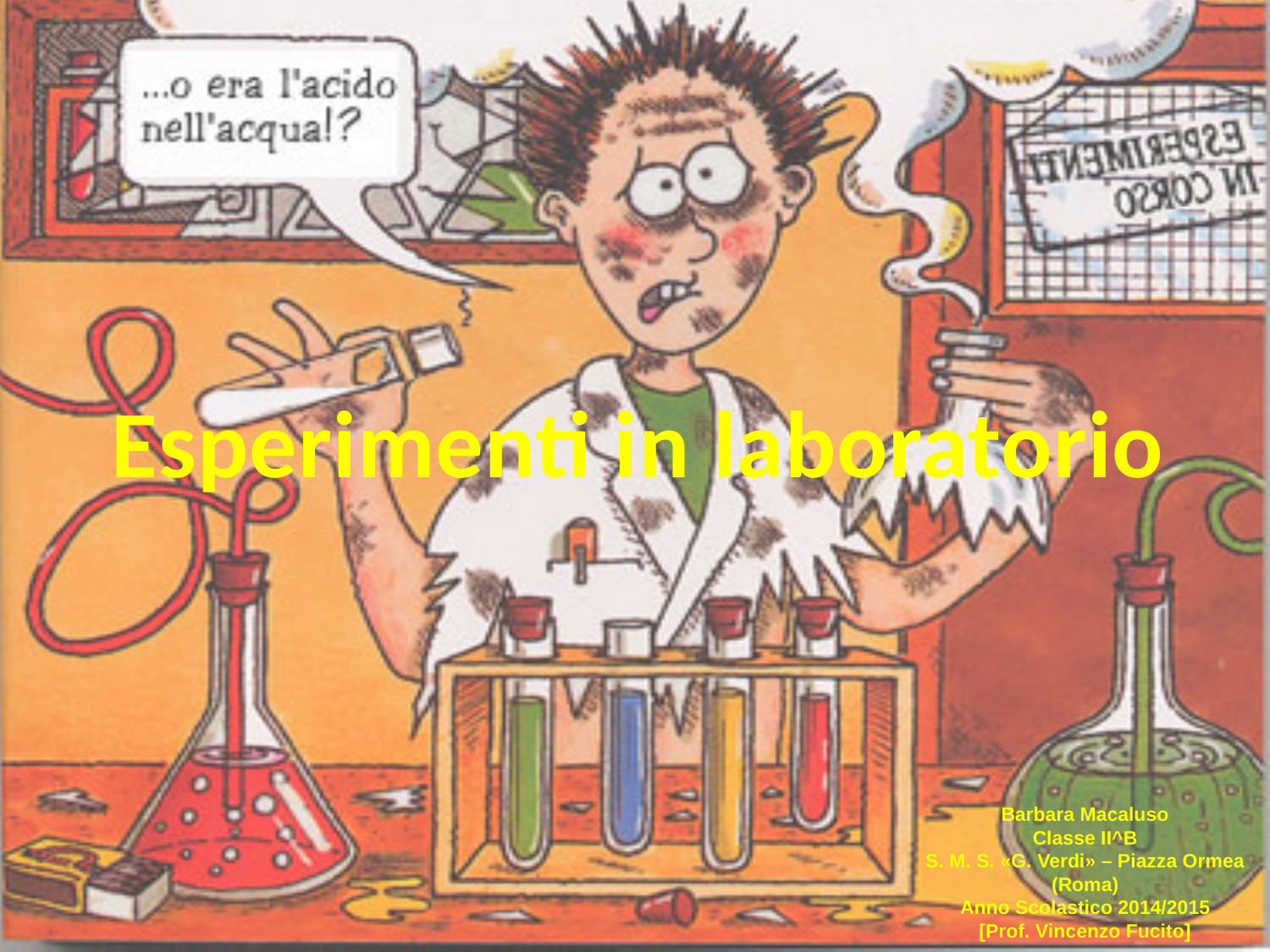

Esperimenti in laboratorio
Barbara Macaluso
Classe II^B
S. M. S. «G. Verdi» – Piazza Ormea (Roma)
Anno Scolastico 2014/2015
[Prof. Vincenzo Fucito]
1